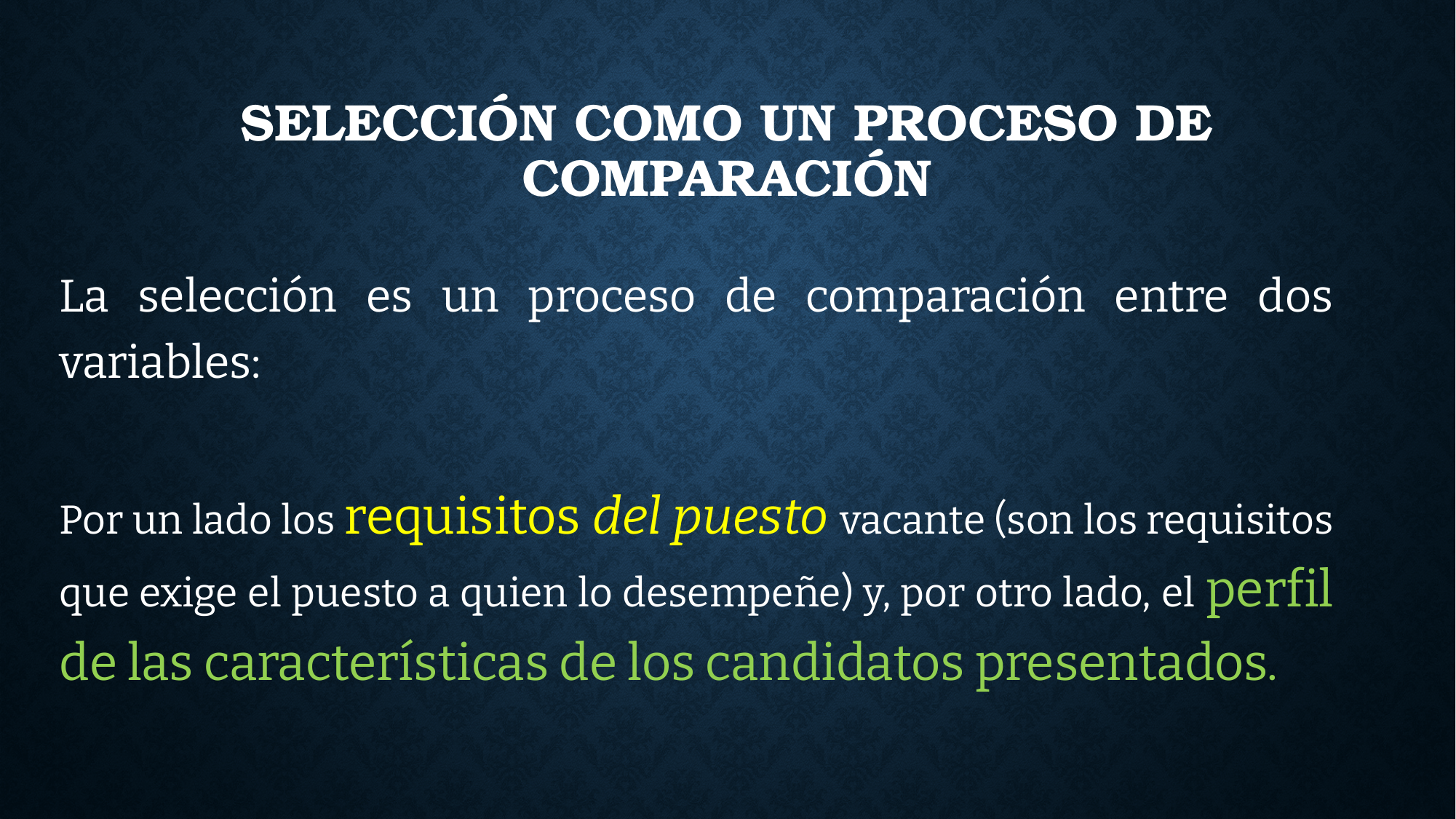

# Selección como un proceso de comparación
La selección es un proceso de comparación entre dos variables:

Por un lado los requisitos del puesto vacante (son los requisitos que exige el puesto a quien lo desempeñe) y, por otro lado, el perfil de las características de los candidatos presentados.